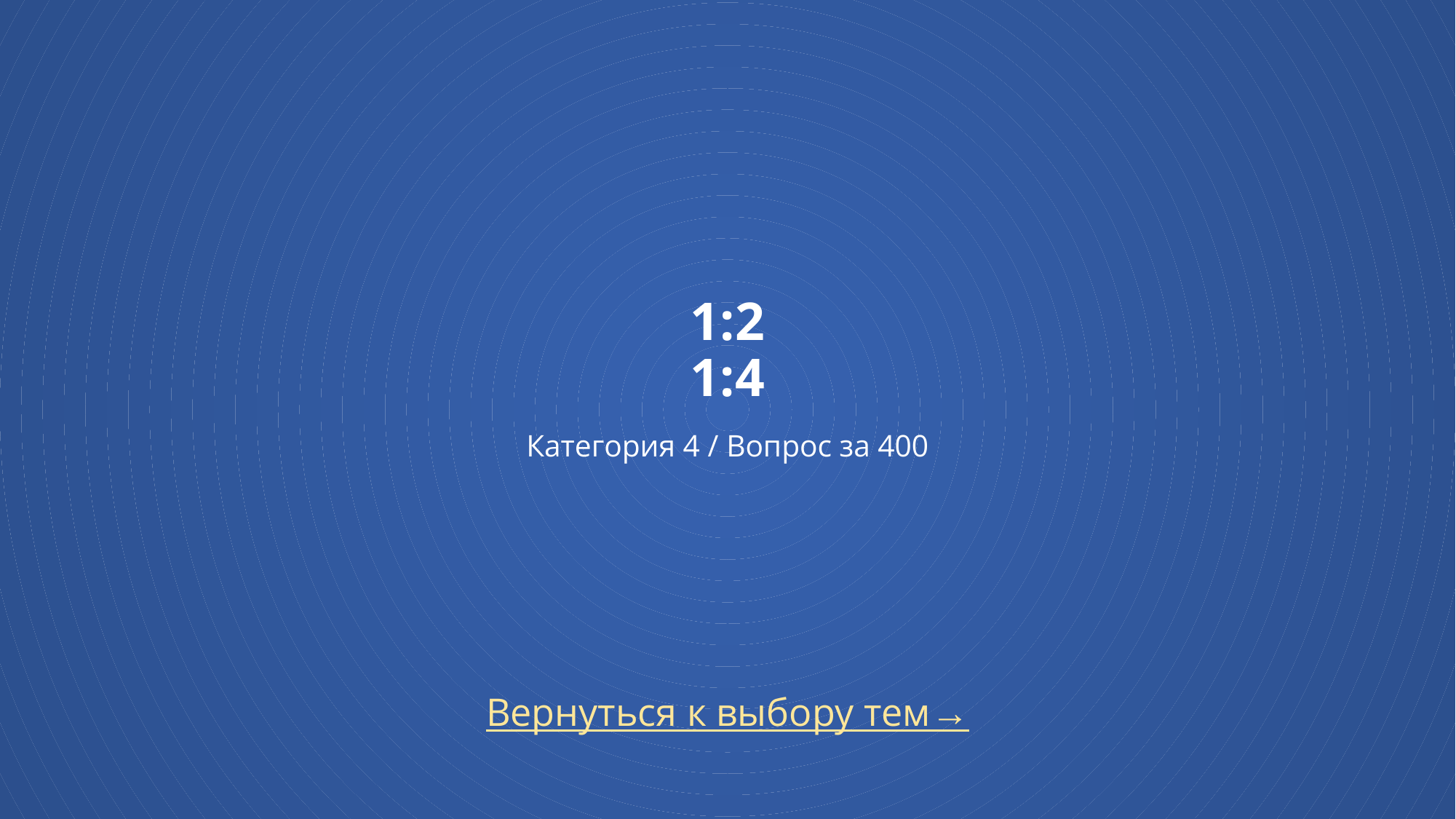

# 1:2 1:4 Категория 4 / Вопрос за 400
Вернуться к выбору тем→